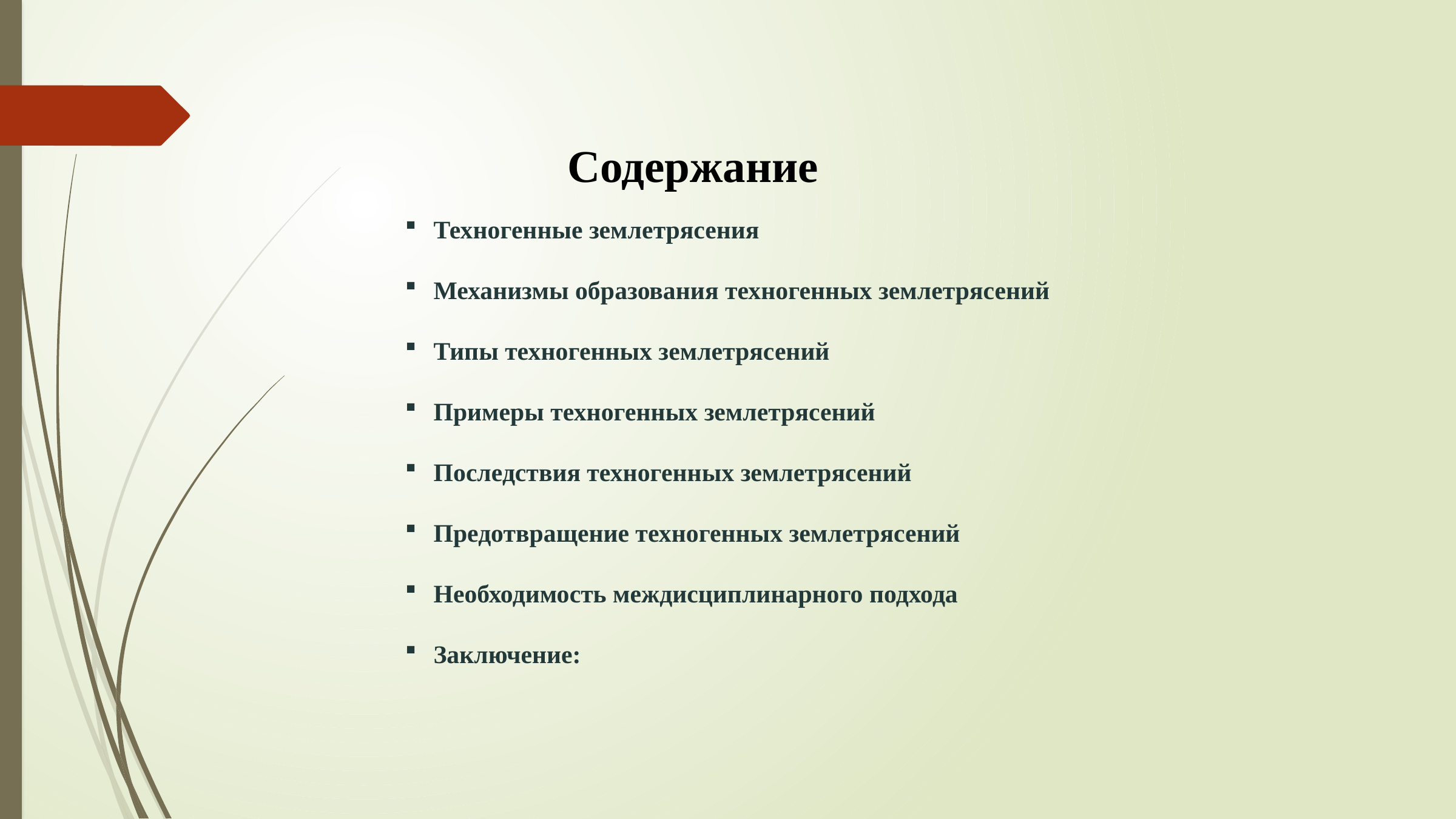

Содержание
Техногенные землетрясения

Механизмы образования техногенных землетрясений

Типы техногенных землетрясений

Примеры техногенных землетрясений

Последствия техногенных землетрясений

Предотвращение техногенных землетрясений

Необходимость междисциплинарного подхода

Заключение: